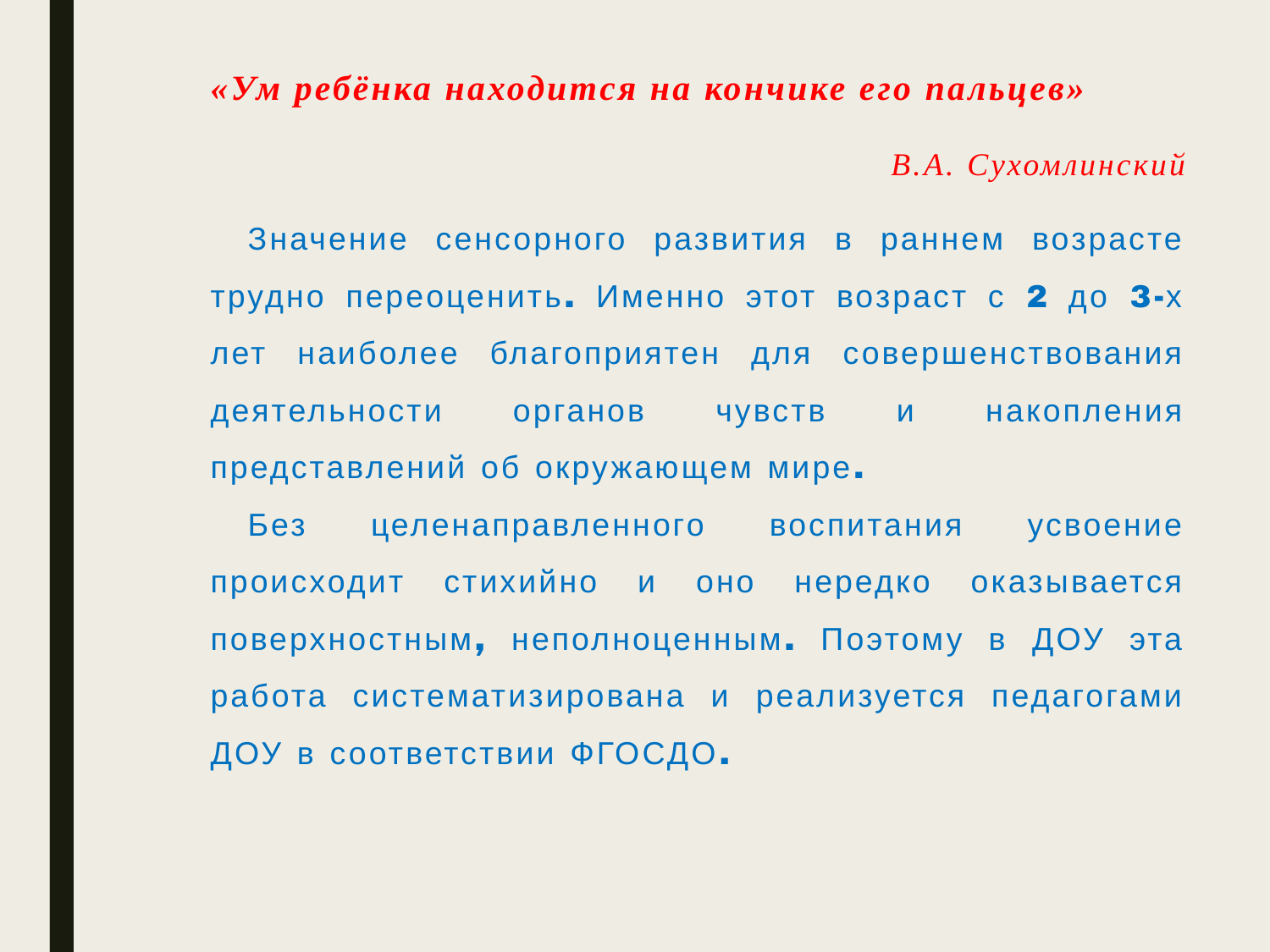

«Ум ребёнка находится на кончике его пальцев»
В.А. Сухомлинский
Значение сенсорного развития в раннем возрасте трудно переоценить. Именно этот возраст с 2 до 3-х лет наиболее благоприятен для совершенствования деятельности органов чувств и накопления представлений об окружающем мире.
Без целенаправленного воспитания усвоение происходит стихийно и оно нередко оказывается поверхностным, неполноценным. Поэтому в ДОУ эта работа систематизирована и реализуется педагогами ДОУ в соответствии ФГОСДО.